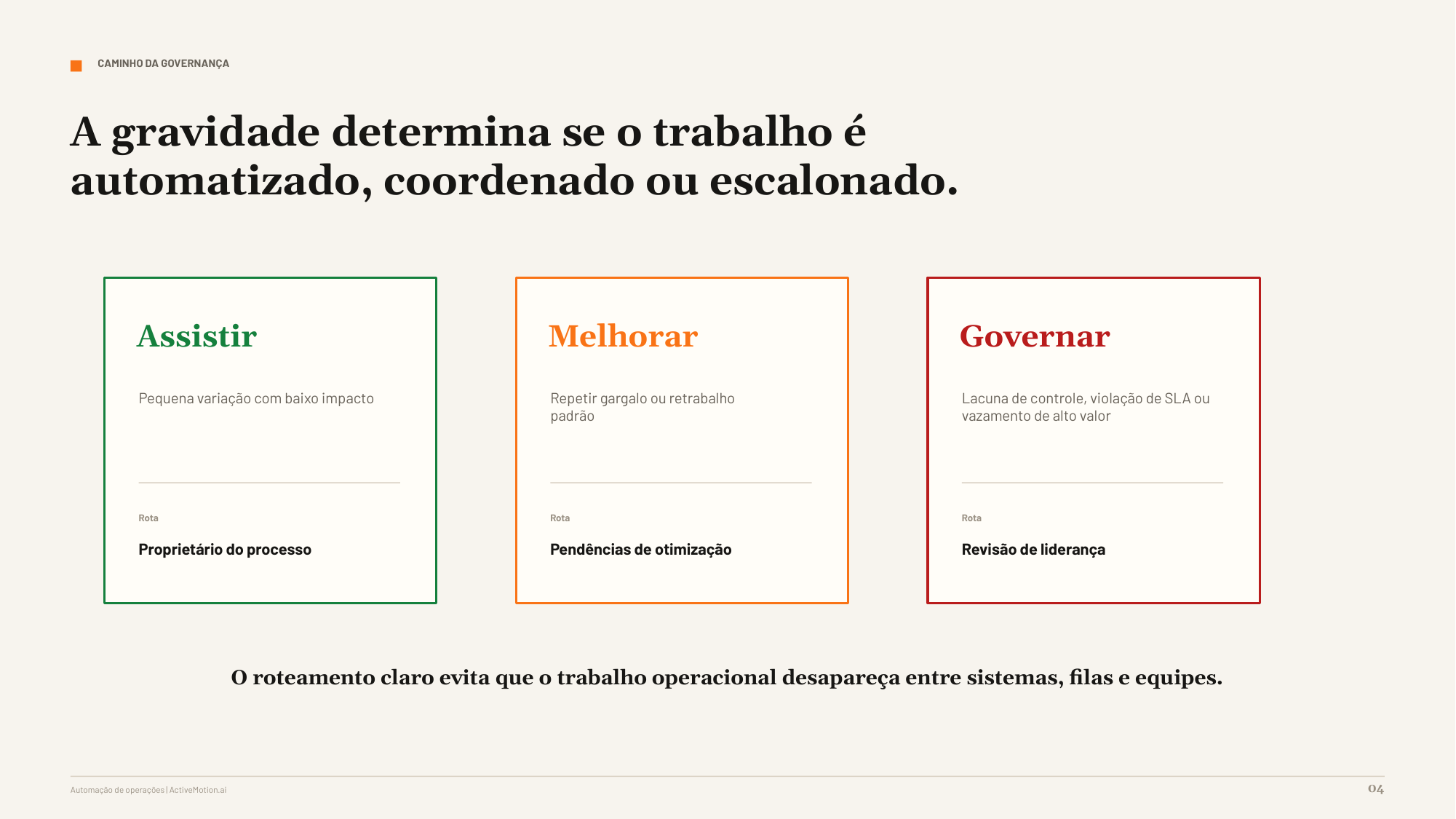

CAMINHO DA GOVERNANÇA

A gravidade determina se o trabalho é automatizado, coordenado ou escalonado.

Assistir
Melhorar
Governar
Pequena variação com baixo impacto
Repetir gargalo ou retrabalho
padrão
Lacuna de controle, violação de SLA ou
vazamento de alto valor

Rota
Rota
Rota
Proprietário do processo
Pendências de otimização
Revisão de liderança
O roteamento claro evita que o trabalho operacional desapareça entre sistemas, filas e equipes.

04
Automação de operações | ActiveMotion.ai